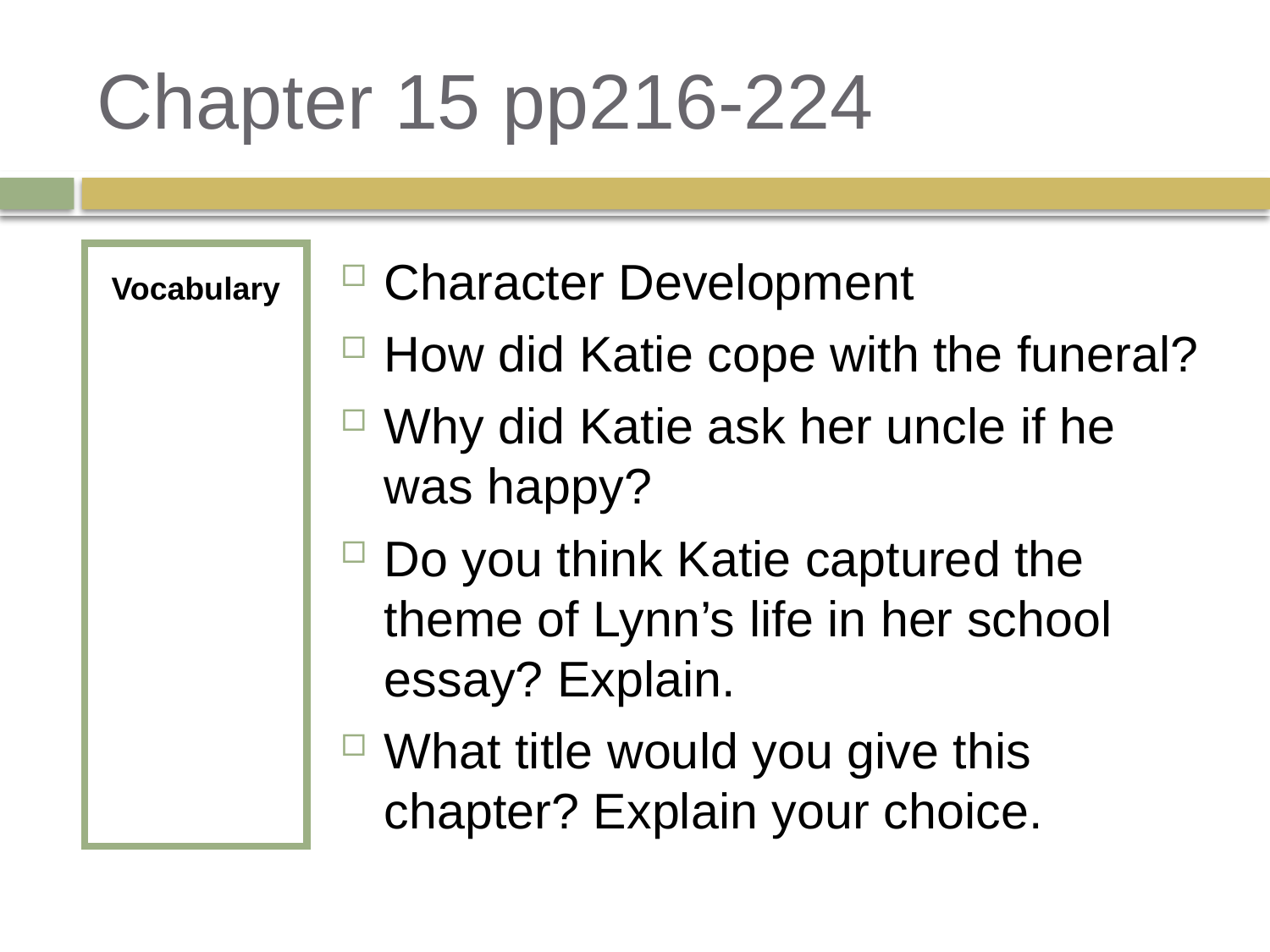

# Chapter 15 pp216-224
Vocabulary

Character Development
How did Katie cope with the funeral?
Why did Katie ask her uncle if he was happy?
Do you think Katie captured the theme of Lynn’s life in her school essay? Explain.
What title would you give this chapter? Explain your choice.